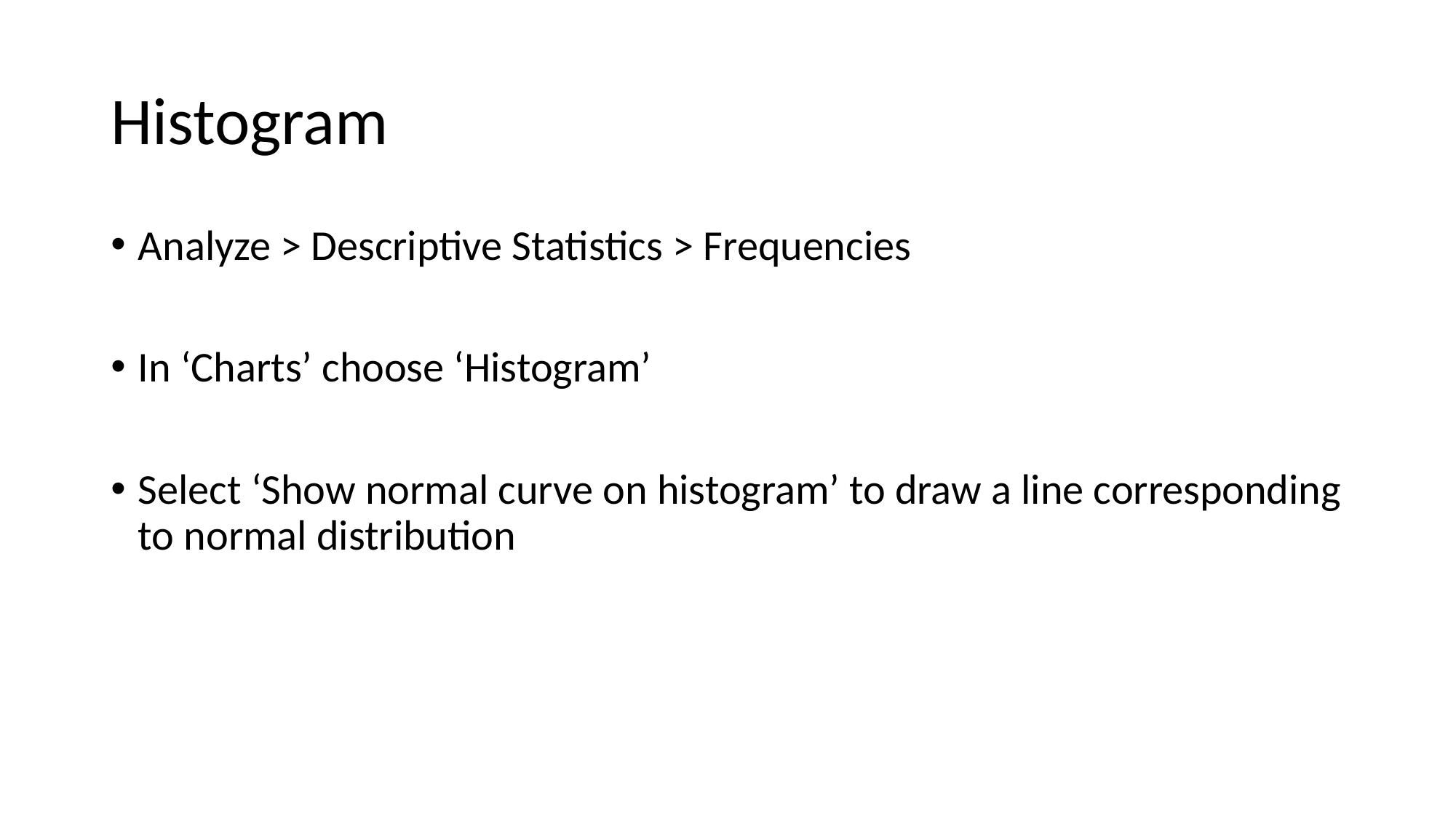

# Histogram
Analyze > Descriptive Statistics > Frequencies

In ‘Charts’ choose ‘Histogram’

Select ‘Show normal curve on histogram’ to draw a line corresponding to normal distribution